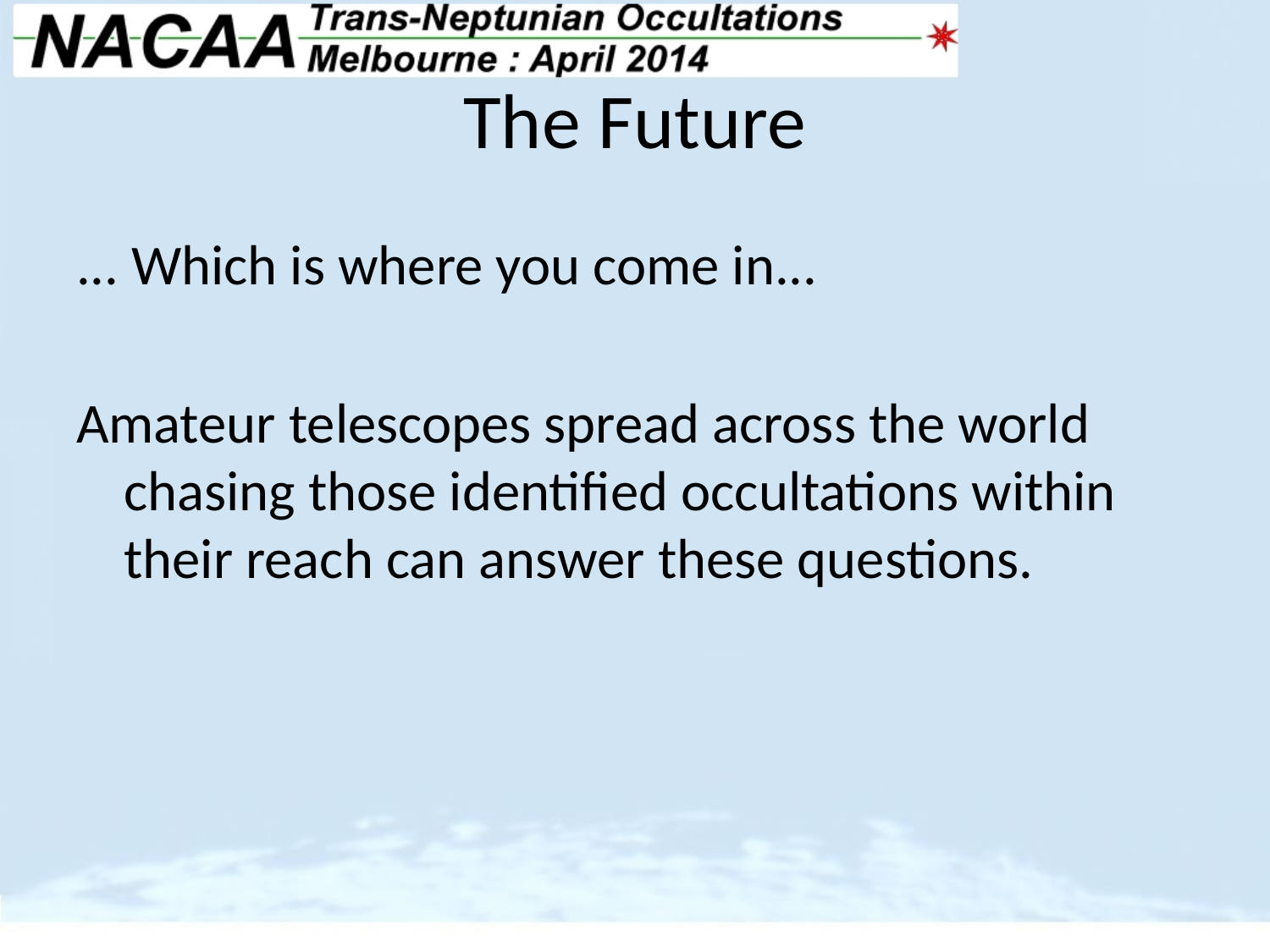

# The Future
... Which is where you come in...

Amateur telescopes spread across the world chasing those identified occultations within their reach can answer these questions.